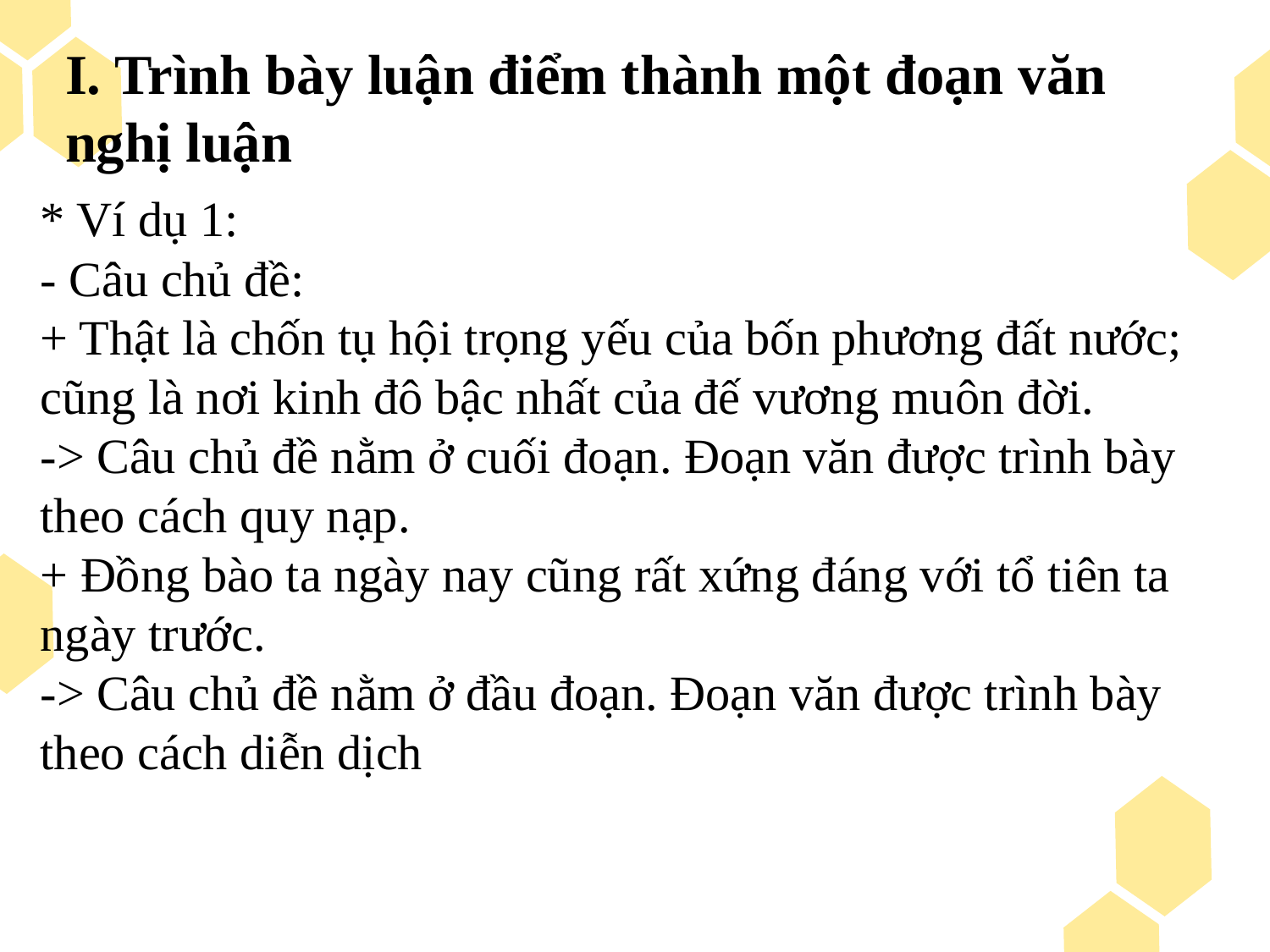

I. Trình bày luận điểm thành một đoạn văn nghị luận
* Ví dụ 1:
- Câu chủ đề:
+ Thật là chốn tụ hội trọng yếu của bốn phương đất nước; cũng là nơi kinh đô bậc nhất của đế vương muôn đời.
-> Câu chủ đề nằm ở cuối đoạn. Đoạn văn được trình bày theo cách quy nạp.
+ Đồng bào ta ngày nay cũng rất xứng đáng với tổ tiên ta ngày trước.
-> Câu chủ đề nằm ở đầu đoạn. Đoạn văn được trình bày theo cách diễn dịch